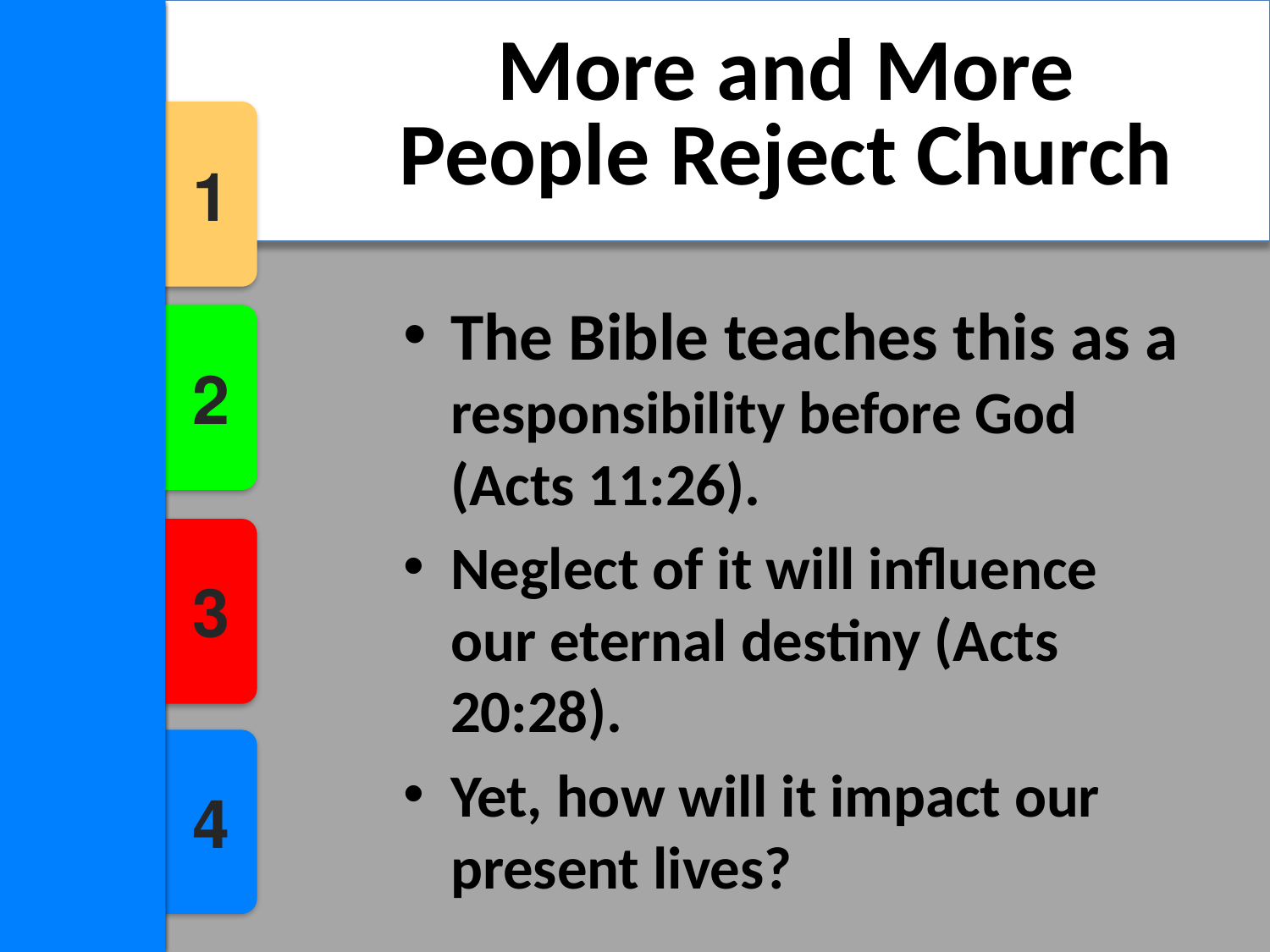

# More and More People Reject Church
C H U R C H
1
The Bible teaches this as a responsibility before God (Acts 11:26).
Neglect of it will influence our eternal destiny (Acts 20:28).
Yet, how will it impact our present lives?
2
3
4